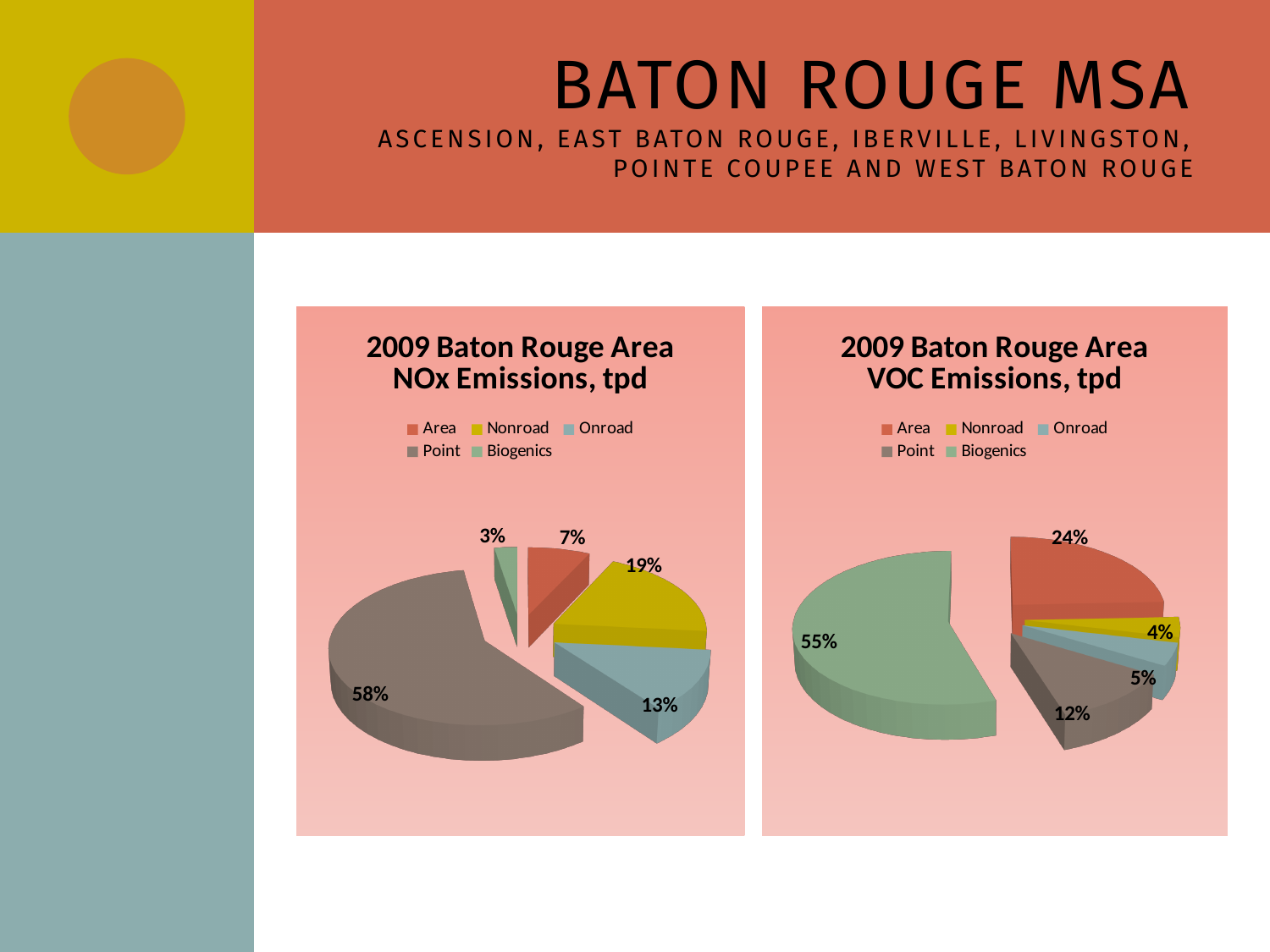

# Baton Rouge MSA Ascension, East Baton Rouge, Iberville, Livingston, Pointe Coupee and West Baton Rouge

[unsupported chart]

[unsupported chart]